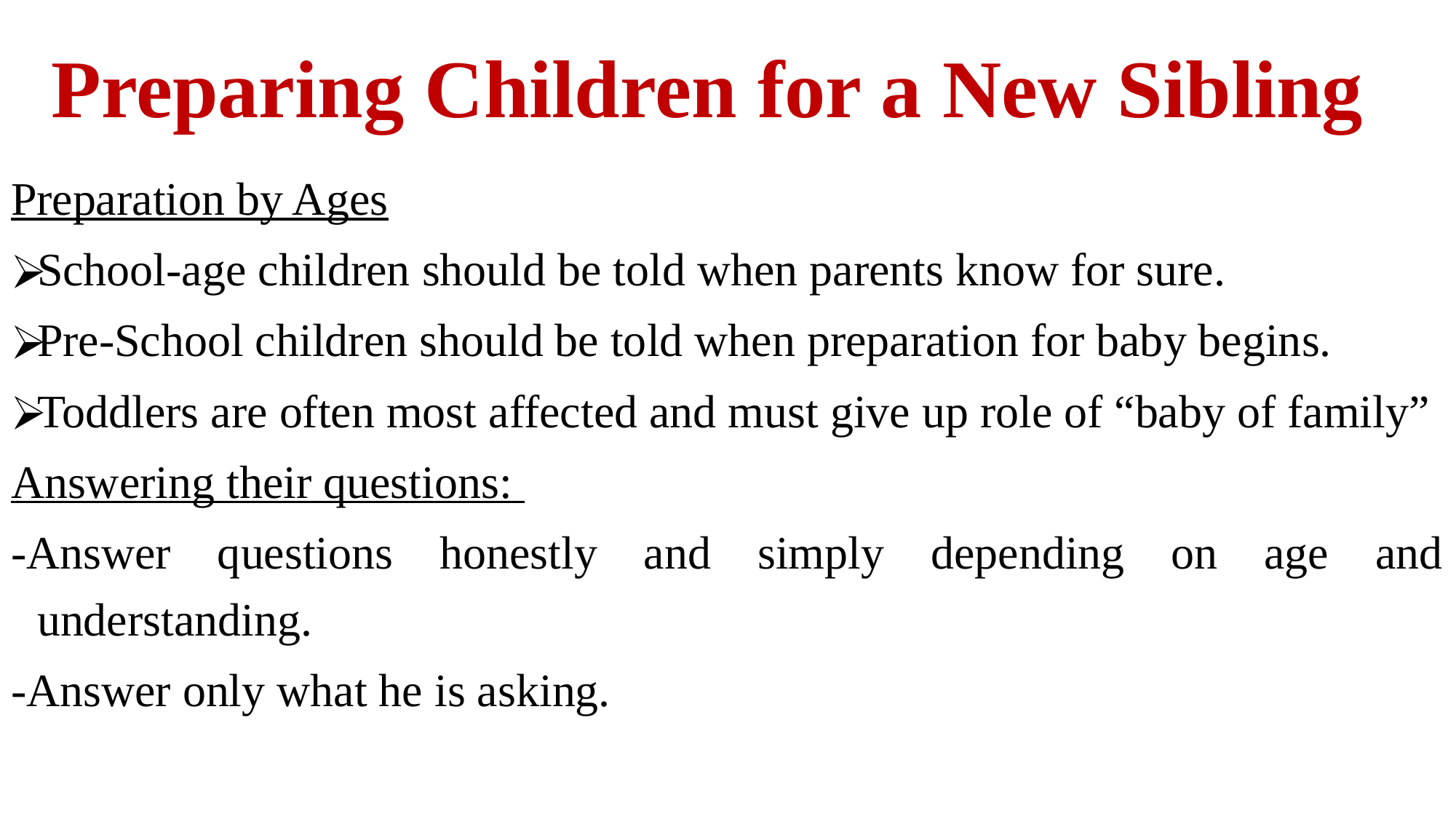

# Preparing Children for a New Sibling
Preparation by Ages
School-age children should be told when parents know for sure.
Pre-School children should be told when preparation for baby begins.
Toddlers are often most affected and must give up role of “baby of family”
Answering their questions:
-Answer questions honestly and simply depending on age and understanding.
-Answer only what he is asking.